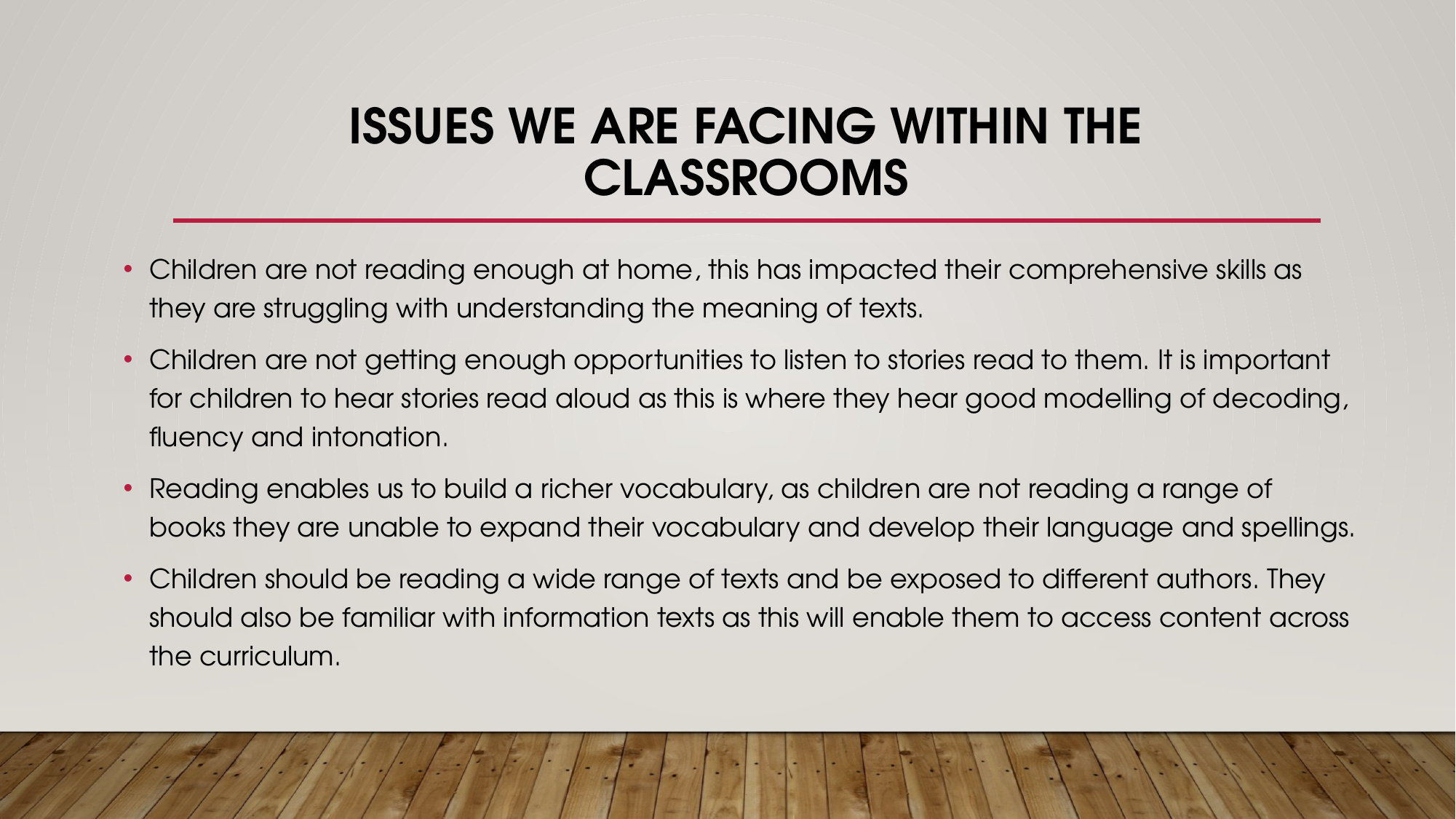

# Issues we are facing within the classrooms
Children are not reading enough at home, this has impacted their comprehensive skills as they are struggling with understanding the meaning of texts.
Children are not getting enough opportunities to listen to stories read to them. It is important for children to hear stories read aloud as this is where they hear good modelling of decoding, fluency and intonation.
Reading enables us to build a richer vocabulary, as children are not reading a range of books they are unable to expand their vocabulary and develop their language and spellings.
Children should be reading a wide range of texts and be exposed to different authors. They should also be familiar with information texts as this will enable them to access content across the curriculum.